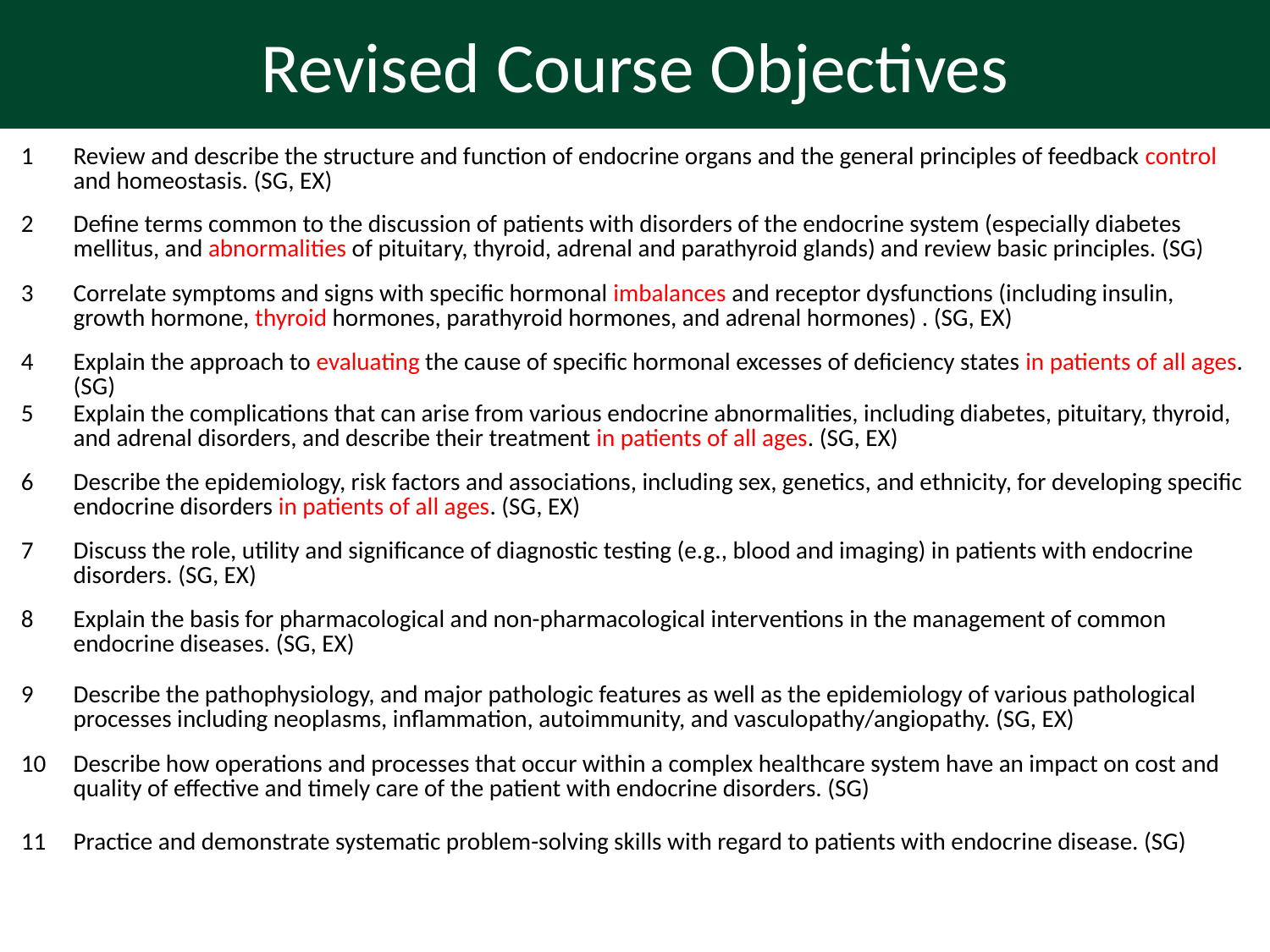

# Revised Course Objectives
| 1 | Review and describe the structure and function of endocrine organs and the general principles of feedback control and homeostasis. (SG, EX) |
| --- | --- |
| 2 | Define terms common to the discussion of patients with disorders of the endocrine system (especially diabetes mellitus, and abnormalities of pituitary, thyroid, adrenal and parathyroid glands) and review basic principles. (SG) |
| 3 | Correlate symptoms and signs with specific hormonal imbalances and receptor dysfunctions (including insulin, growth hormone, thyroid hormones, parathyroid hormones, and adrenal hormones) . (SG, EX) |
| 4 | Explain the approach to evaluating the cause of specific hormonal excesses of deficiency states in patients of all ages. (SG) |
| 5 | Explain the complications that can arise from various endocrine abnormalities, including diabetes, pituitary, thyroid, and adrenal disorders, and describe their treatment in patients of all ages. (SG, EX) |
| 6 | Describe the epidemiology, risk factors and associations, including sex, genetics, and ethnicity, for developing specific endocrine disorders in patients of all ages. (SG, EX) |
| 7 | Discuss the role, utility and significance of diagnostic testing (e.g., blood and imaging) in patients with endocrine disorders. (SG, EX) |
| 8 | Explain the basis for pharmacological and non-pharmacological interventions in the management of common endocrine diseases. (SG, EX) |
| 9 | Describe the pathophysiology, and major pathologic features as well as the epidemiology of various pathological processes including neoplasms, inflammation, autoimmunity, and vasculopathy/angiopathy. (SG, EX) |
| 10 | Describe how operations and processes that occur within a complex healthcare system have an impact on cost and quality of effective and timely care of the patient with endocrine disorders. (SG) |
| 11 | Practice and demonstrate systematic problem-solving skills with regard to patients with endocrine disease. (SG) |